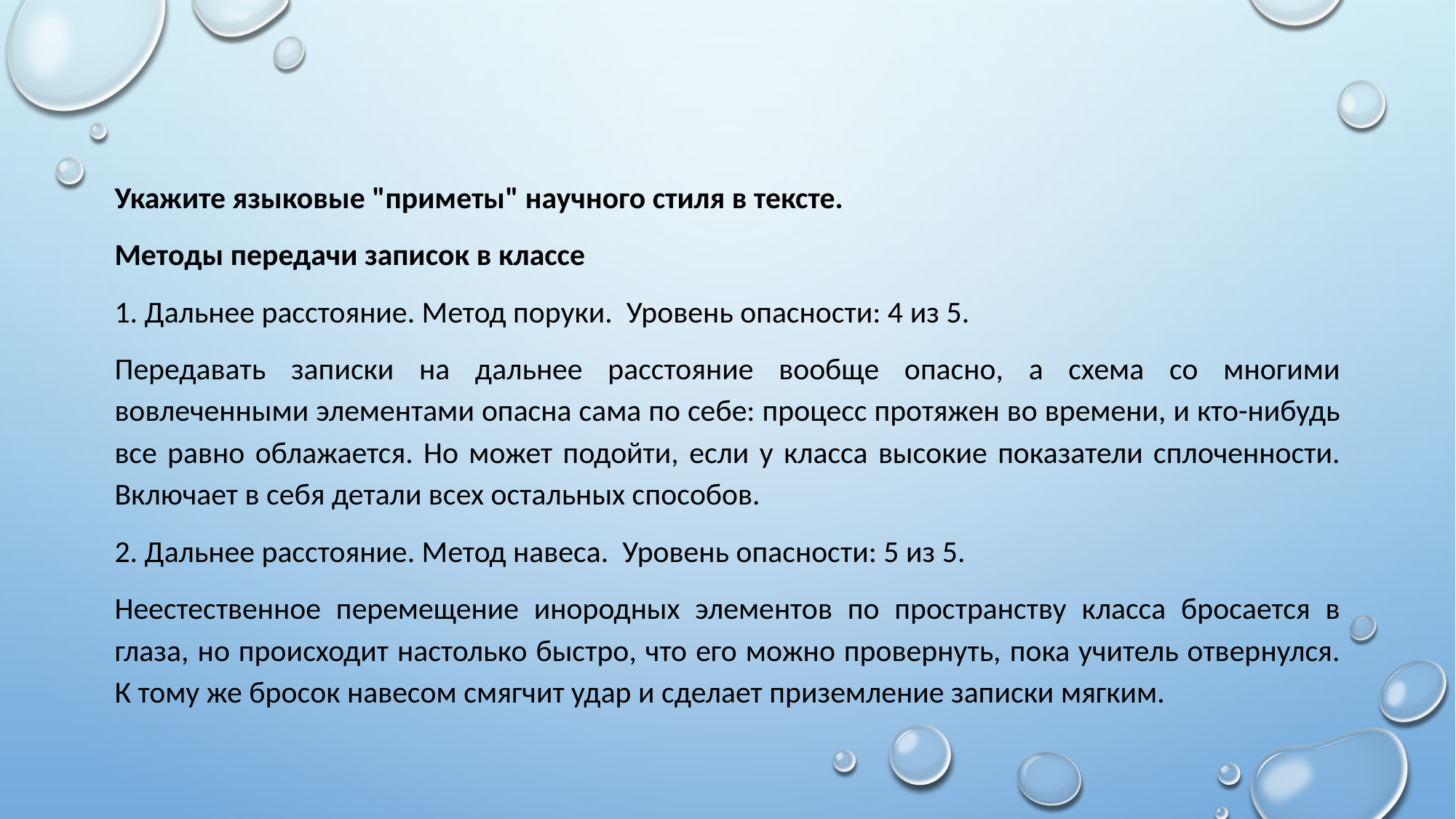

Укажите языковые "приметы" научного стиля в тексте.
Методы передачи записок в классе
1. Дальнее расстояние. Метод поруки.  Уровень опасности: 4 из 5.
Передавать записки на дальнее расстояние вообще опасно, а схема со многими вовлеченными элементами опасна сама по себе: процесс протяжен во времени, и кто-нибудь все равно облажается. Но может подойти, если у класса высокие показатели сплоченности. Включает в себя детали всех остальных способов.
2. Дальнее расстояние. Метод навеса.  Уровень опасности: 5 из 5.
Неестественное перемещение инородных элементов по пространству класса бросается в глаза, но происходит настолько быстро, что его можно провернуть, пока учитель отвернулся. К тому же бросок навесом смягчит удар и сделает приземление записки мягким.